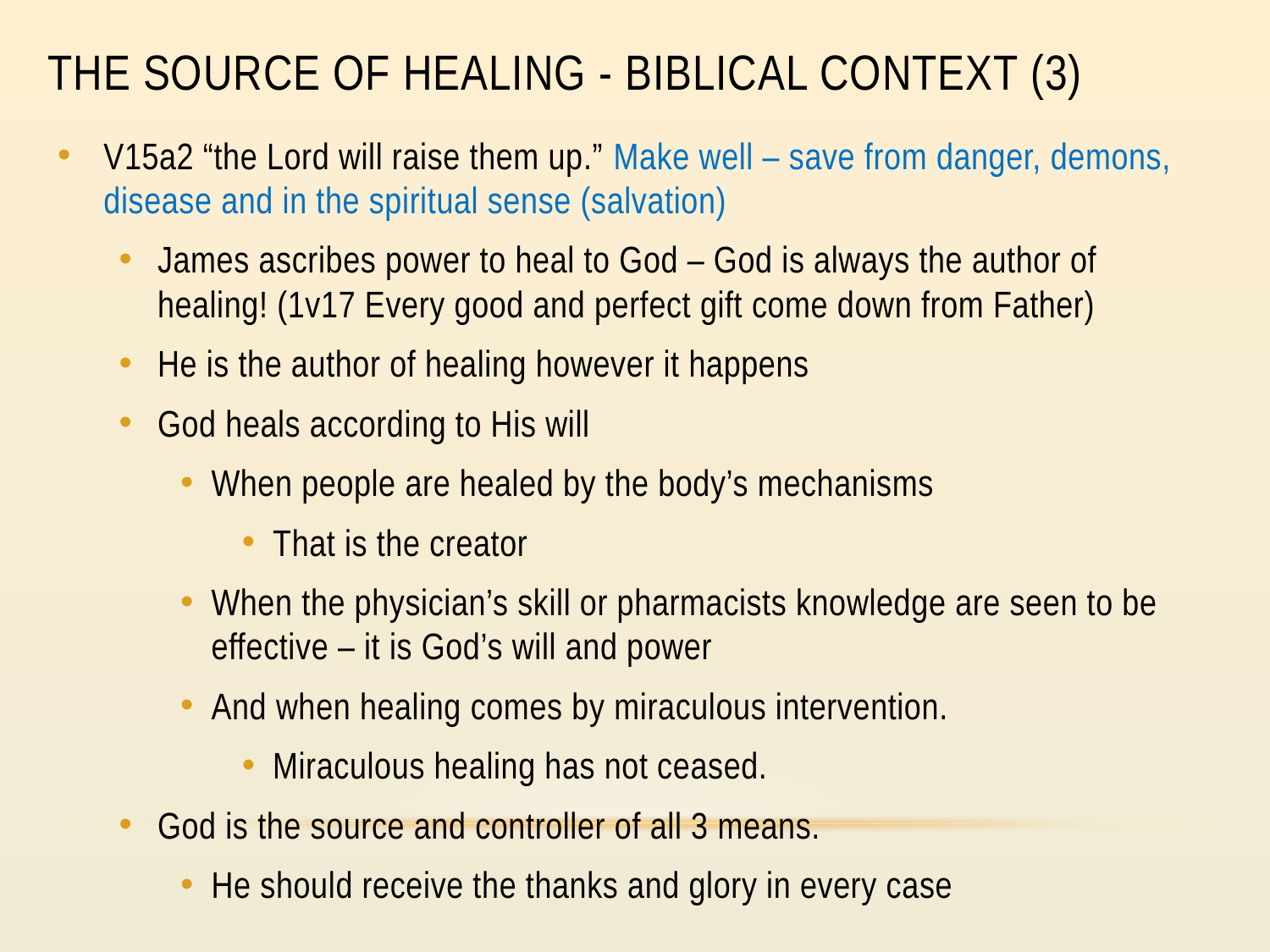

# the source of healing - Biblical context (3)
V15a2 “the Lord will raise them up.” Make well – save from danger, demons, disease and in the spiritual sense (salvation)
James ascribes power to heal to God – God is always the author of healing! (1v17 Every good and perfect gift come down from Father)
He is the author of healing however it happens
God heals according to His will
When people are healed by the body’s mechanisms
That is the creator
When the physician’s skill or pharmacists knowledge are seen to be effective – it is God’s will and power
And when healing comes by miraculous intervention.
Miraculous healing has not ceased.
God is the source and controller of all 3 means.
He should receive the thanks and glory in every case